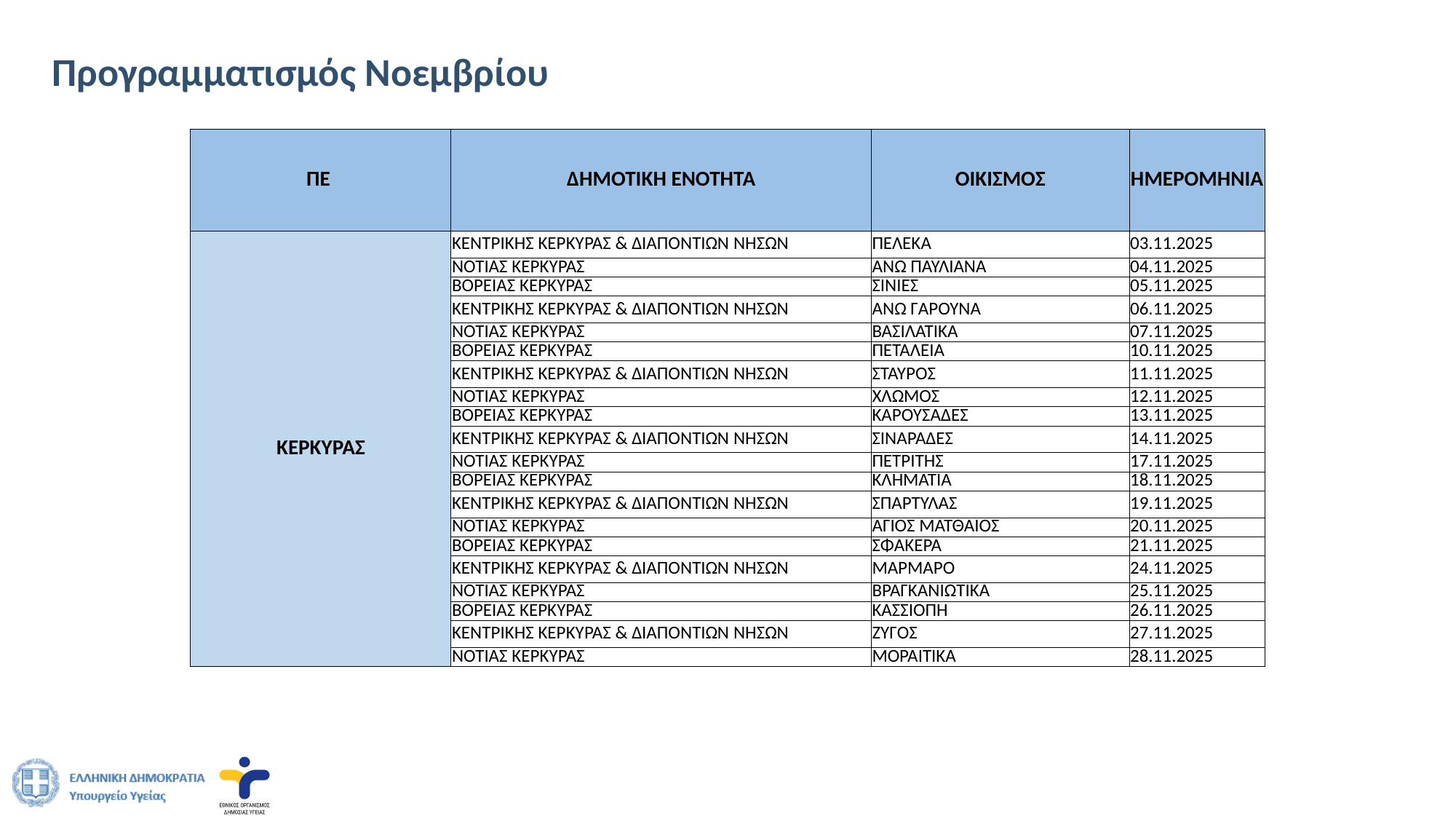

# Προγραμματισμός Νοεμβρίου
| ΠΕ | ΔΗΜΟΤΙΚΗ ΕΝΟΤΗΤΑ | ΟΙΚΙΣΜΟΣ | ΗΜΕΡΟΜΗΝΙΑ |
| --- | --- | --- | --- |
| ΚΕΡΚΥΡΑΣ | ΚΕΝΤΡΙΚΗΣ ΚΕΡΚΥΡΑΣ & ΔΙΑΠΟΝΤΙΩΝ ΝΗΣΩΝ | ΠΕΛΕΚΑ | 03.11.2025 |
|  | ΝΟΤΙΑΣ ΚΕΡΚΥΡΑΣ | ΑΝΩ ΠΑΥΛΙΑΝΑ | 04.11.2025 |
|  | ΒΟΡΕΙΑΣ ΚΕΡΚΥΡΑΣ | ΣΙΝΙΕΣ | 05.11.2025 |
|  | ΚΕΝΤΡΙΚΗΣ ΚΕΡΚΥΡΑΣ & ΔΙΑΠΟΝΤΙΩΝ ΝΗΣΩΝ | ΑΝΩ ΓΑΡΟΥΝΑ | 06.11.2025 |
|  | ΝΟΤΙΑΣ ΚΕΡΚΥΡΑΣ | ΒΑΣΙΛΑΤΙΚΑ | 07.11.2025 |
|  | ΒΟΡΕΙΑΣ ΚΕΡΚΥΡΑΣ | ΠΕΤΑΛΕΙΑ | 10.11.2025 |
|  | ΚΕΝΤΡΙΚΗΣ ΚΕΡΚΥΡΑΣ & ΔΙΑΠΟΝΤΙΩΝ ΝΗΣΩΝ | ΣΤΑΥΡΟΣ | 11.11.2025 |
|  | ΝΟΤΙΑΣ ΚΕΡΚΥΡΑΣ | ΧΛΩΜΟΣ | 12.11.2025 |
|  | ΒΟΡΕΙΑΣ ΚΕΡΚΥΡΑΣ | ΚΑΡΟΥΣΑΔΕΣ | 13.11.2025 |
|  | ΚΕΝΤΡΙΚΗΣ ΚΕΡΚΥΡΑΣ & ΔΙΑΠΟΝΤΙΩΝ ΝΗΣΩΝ | ΣΙΝΑΡΑΔΕΣ | 14.11.2025 |
|  | ΝΟΤΙΑΣ ΚΕΡΚΥΡΑΣ | ΠΕΤΡΙΤΗΣ | 17.11.2025 |
|  | ΒΟΡΕΙΑΣ ΚΕΡΚΥΡΑΣ | ΚΛΗΜΑΤΙΑ | 18.11.2025 |
|  | ΚΕΝΤΡΙΚΗΣ ΚΕΡΚΥΡΑΣ & ΔΙΑΠΟΝΤΙΩΝ ΝΗΣΩΝ | ΣΠΑΡΤΥΛΑΣ | 19.11.2025 |
|  | ΝΟΤΙΑΣ ΚΕΡΚΥΡΑΣ | ΆΓΙΟΣ ΜΑΤΘΑΙΟΣ | 20.11.2025 |
|  | ΒΟΡΕΙΑΣ ΚΕΡΚΥΡΑΣ | ΣΦΑΚΕΡΑ | 21.11.2025 |
|  | ΚΕΝΤΡΙΚΗΣ ΚΕΡΚΥΡΑΣ & ΔΙΑΠΟΝΤΙΩΝ ΝΗΣΩΝ | ΜΑΡΜΑΡΟ | 24.11.2025 |
|  | ΝΟΤΙΑΣ ΚΕΡΚΥΡΑΣ | ΒΡΑΓΚΑΝΙΩΤΙΚΑ | 25.11.2025 |
|  | ΒΟΡΕΙΑΣ ΚΕΡΚΥΡΑΣ | ΚΑΣΣΙΟΠΗ | 26.11.2025 |
|  | ΚΕΝΤΡΙΚΗΣ ΚΕΡΚΥΡΑΣ & ΔΙΑΠΟΝΤΙΩΝ ΝΗΣΩΝ | ΖΥΓΟΣ | 27.11.2025 |
|  | ΝΟΤΙΑΣ ΚΕΡΚΥΡΑΣ | ΜΟΡΑΙΤΙΚΑ | 28.11.2025 |